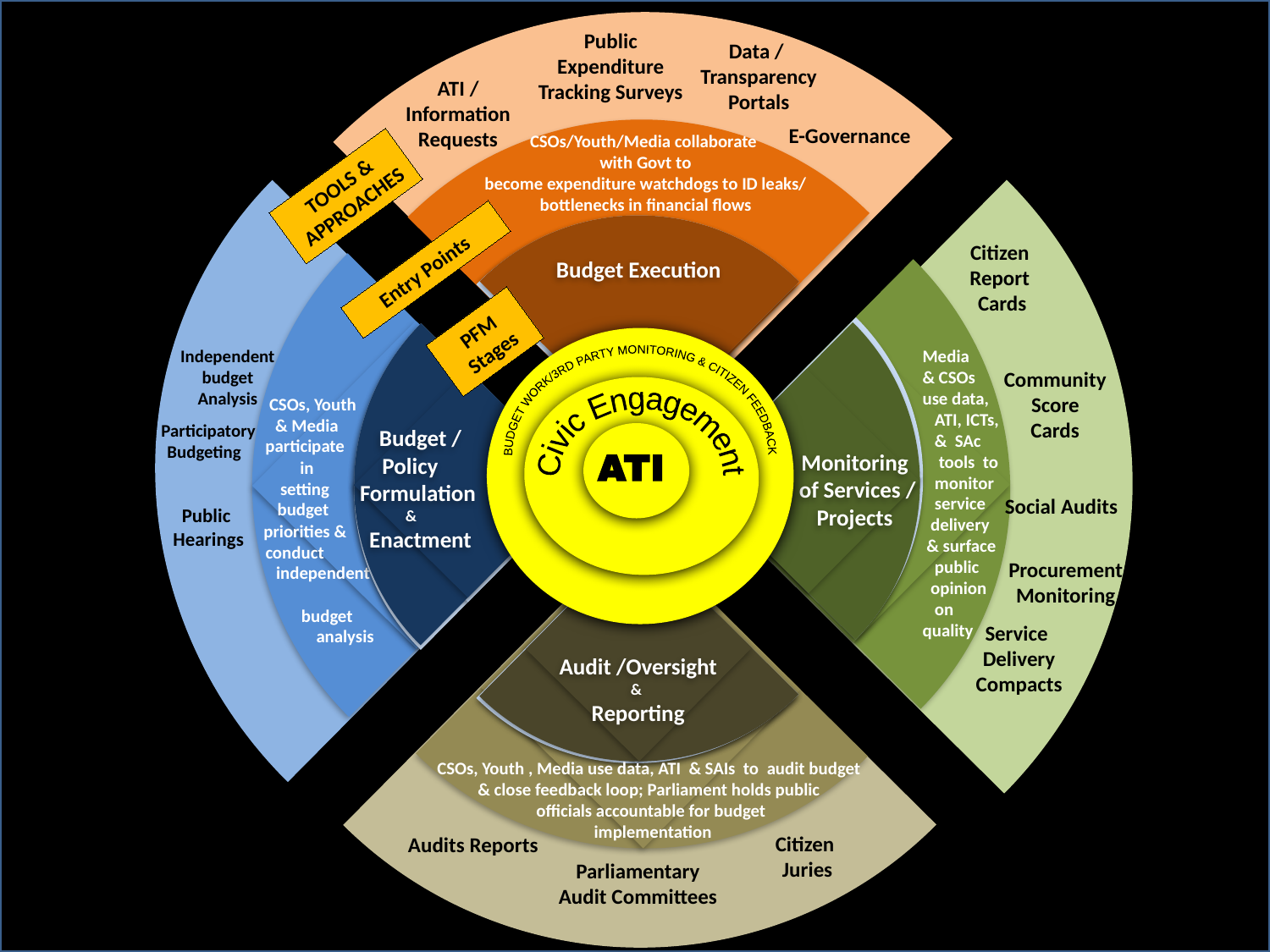

Public Expenditure Tracking Surveys
Data /
Transparency
Portals

ATI /
Information
Requests

FOUNDATION OF OPEN & COLLABORATIVE GOVERNANCE
E-Governance
CSOs/Youth/Media collaborate
with Govt to
become expenditure watchdogs to ID leaks/ bottlenecks in financial flows
TOOLS & APPROACHES

Budget Execution
Citizen
Report
Cards
Enabling Environment for ATI
Entry Points

PFM Stages

Independent
budget
Analysis
Media
& CSOs
use data,
   ATI, ICTs,
   &  SAc
    tools  to
   monitor
   service
  delivery
 & surface
   public
  opinion
   on
quality
BUDGET WORK/3RD PARTY MONITORING & CITIZEN FEEDBACK
Community
Score
Cards

   CSOs, Youth
& Media
participate
in
setting
budget
priorities &
conduct
          independent
           budget
                   analysis

Need
For
ATI /
Increased
Transparency
Civic Engagement

Monitoring
of Services /
Projects
  Participatory Budgeting
    Budget /
Policy
  Formulation
&
   Enactment

Implementation
of ATI
 ATI
Social Audits
Public
Hearings
Procurement Monitoring

Use
of
ATI
Service
Delivery
Compacts

Audit /Oversight
&
Reporting
CSOs, Youth , Media use data, ATI  & SAIs  to  audit budget  & close feedback loop; Parliament holds public
officials accountable for budget
 implementation
Citizen
Juries
Audits Reports
Parliamentary Audit Committees